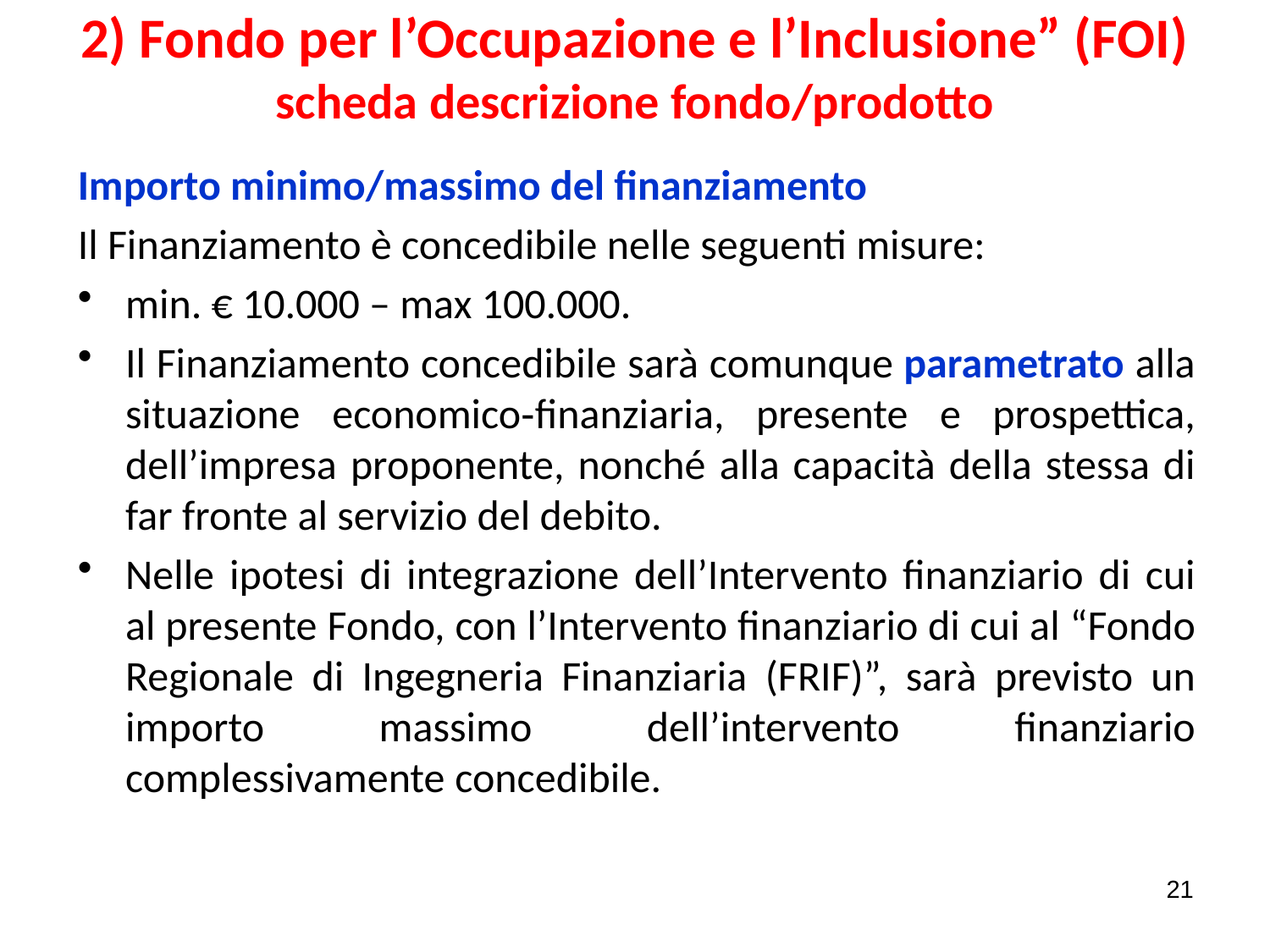

# 2) Fondo per l’Occupazione e l’Inclusione” (FOI) scheda descrizione fondo/prodotto
Importo minimo/massimo del finanziamento
Il Finanziamento è concedibile nelle seguenti misure:
min. € 10.000 – max 100.000.
Il Finanziamento concedibile sarà comunque parametrato alla situazione economico‐finanziaria, presente e prospettica, dell’impresa proponente, nonché alla capacità della stessa di far fronte al servizio del debito.
Nelle ipotesi di integrazione dell’Intervento finanziario di cui al presente Fondo, con l’Intervento finanziario di cui al “Fondo Regionale di Ingegneria Finanziaria (FRIF)”, sarà previsto un importo massimo dell’intervento finanziario complessivamente concedibile.
21